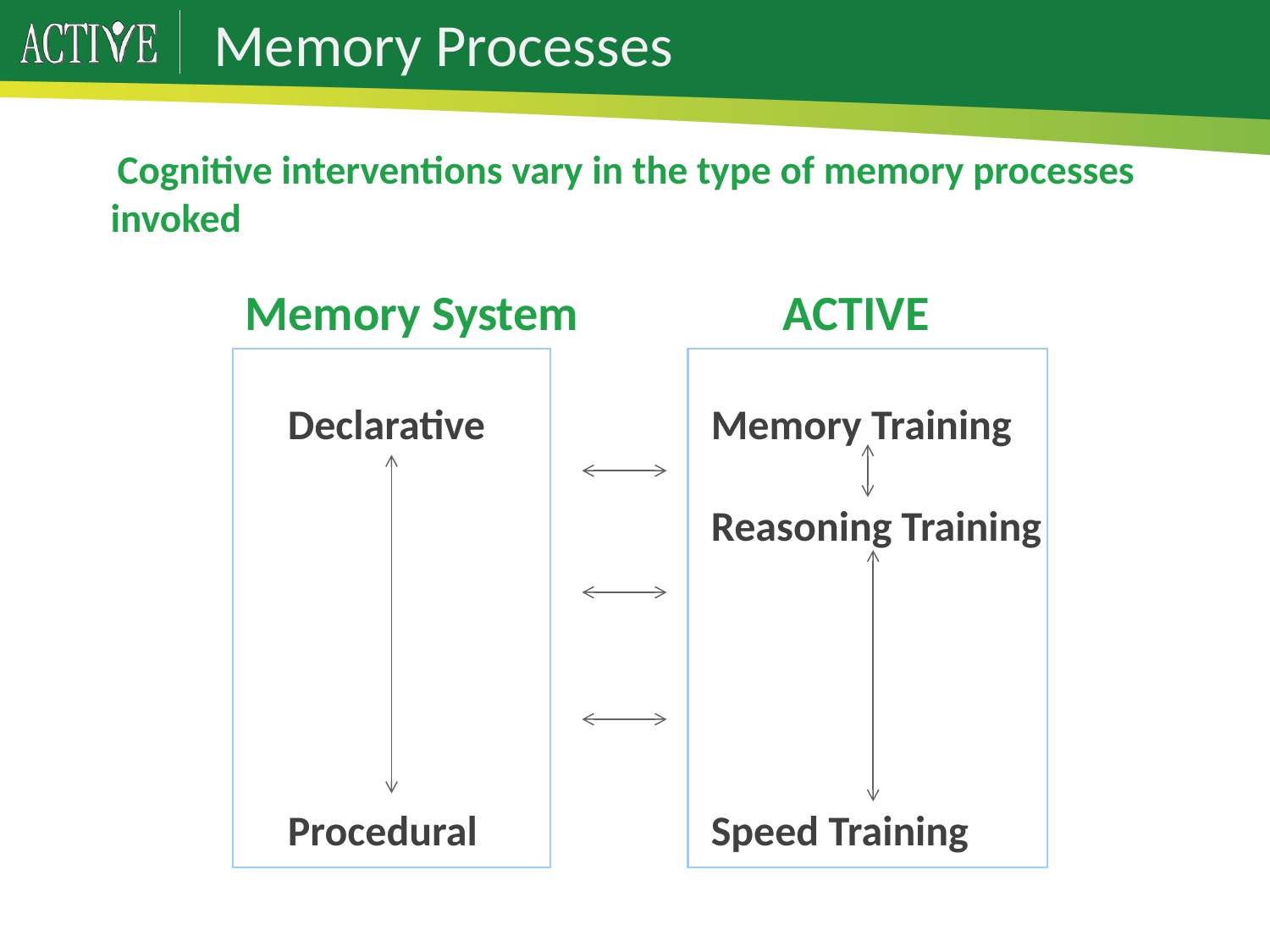

# Memory Processes
        Cognitive interventions vary in the type of memory processes invoked
Memory System	              ACTIVE

Declarative

Procedural
Memory Training

Reasoning Training

Speed Training